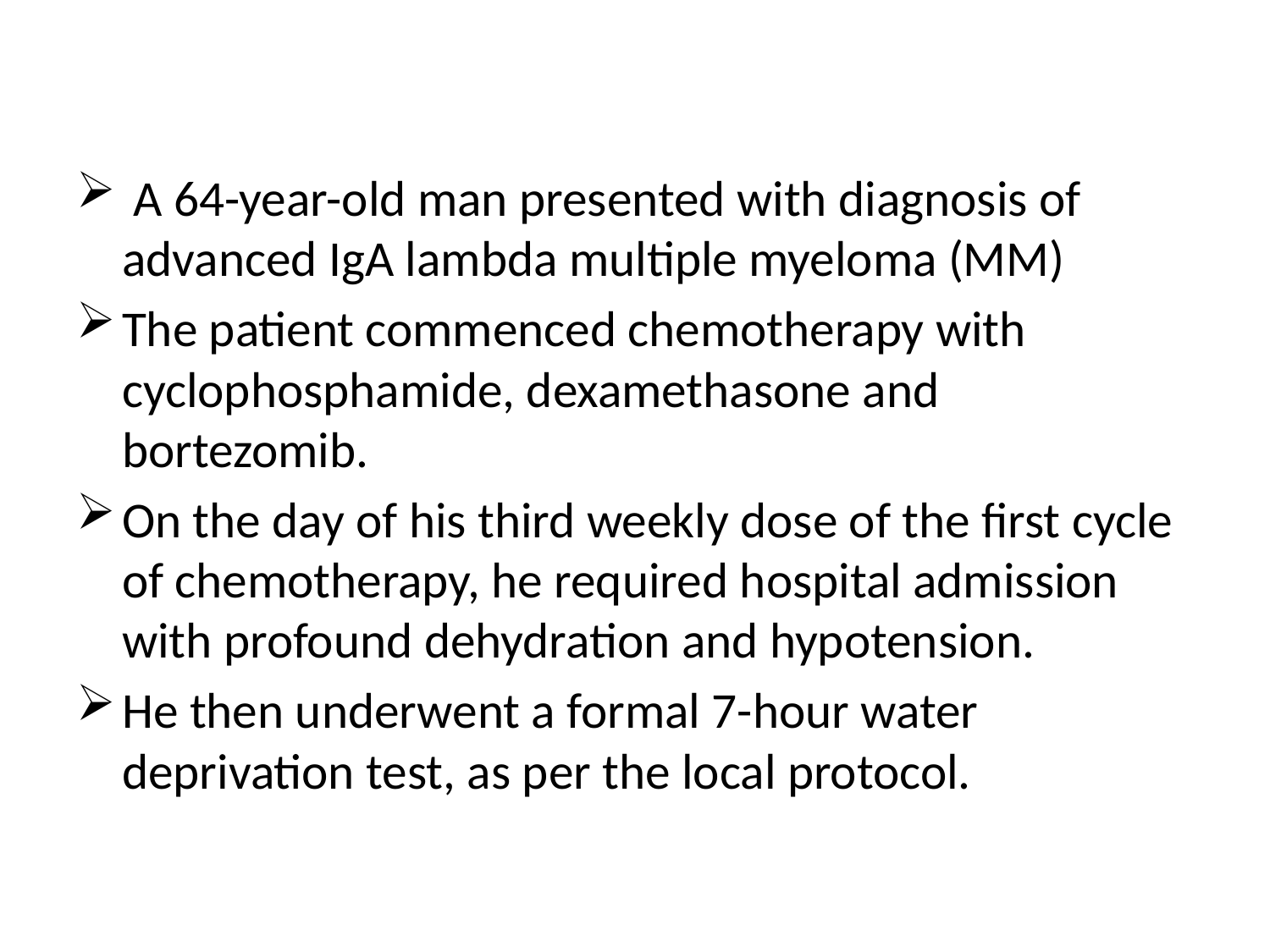

A 64-year-old man presented with diagnosis of advanced IgA lambda multiple myeloma (MM)
The patient commenced chemotherapy with cyclophosphamide, dexamethasone and bortezomib.
On the day of his third weekly dose of the first cycle of chemotherapy, he required hospital admission with profound dehydration and hypotension.
He then underwent a formal 7-hour water deprivation test, as per the local protocol.